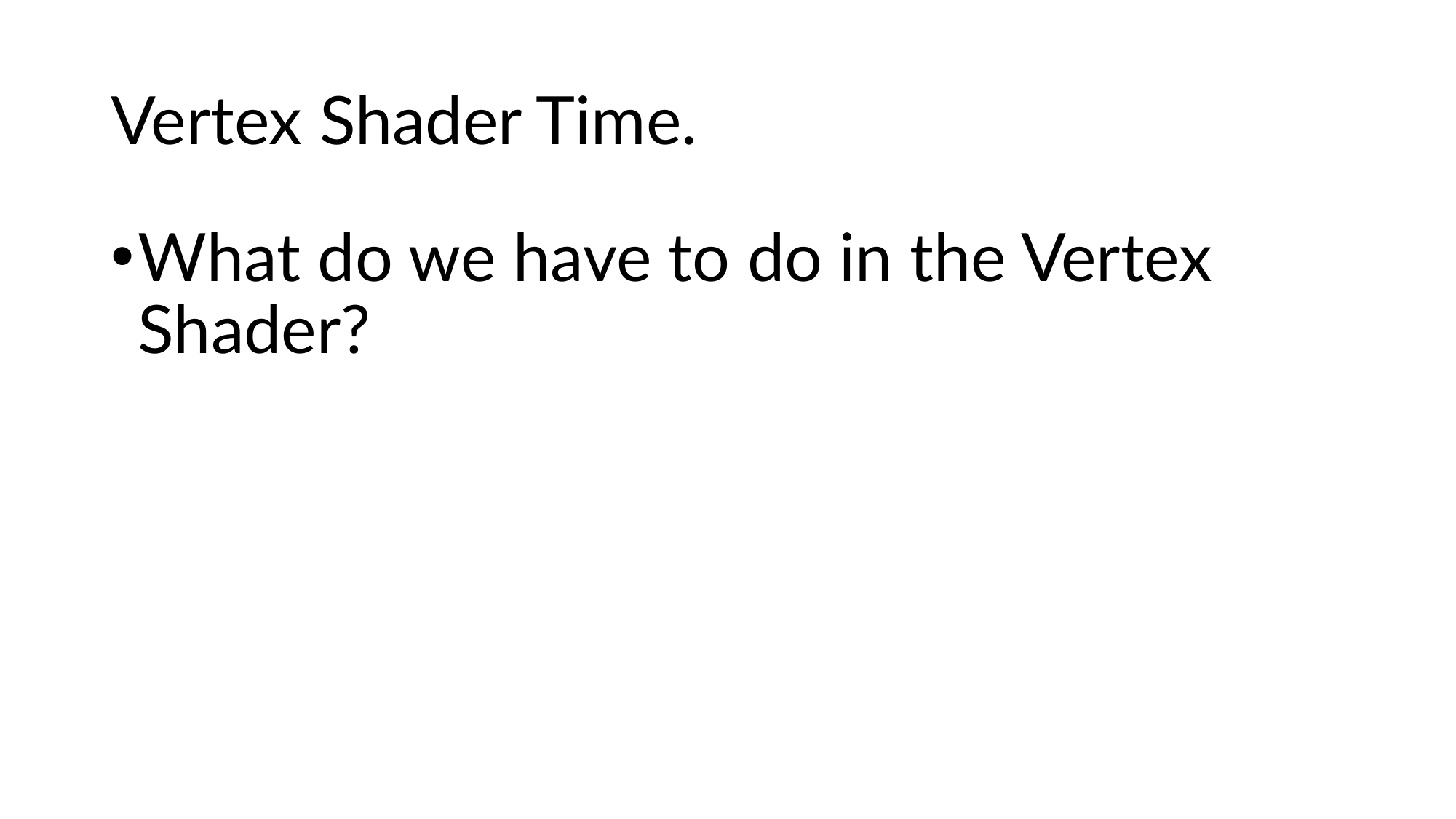

# Vertex Shader Time.
What do we have to do in the Vertex Shader?